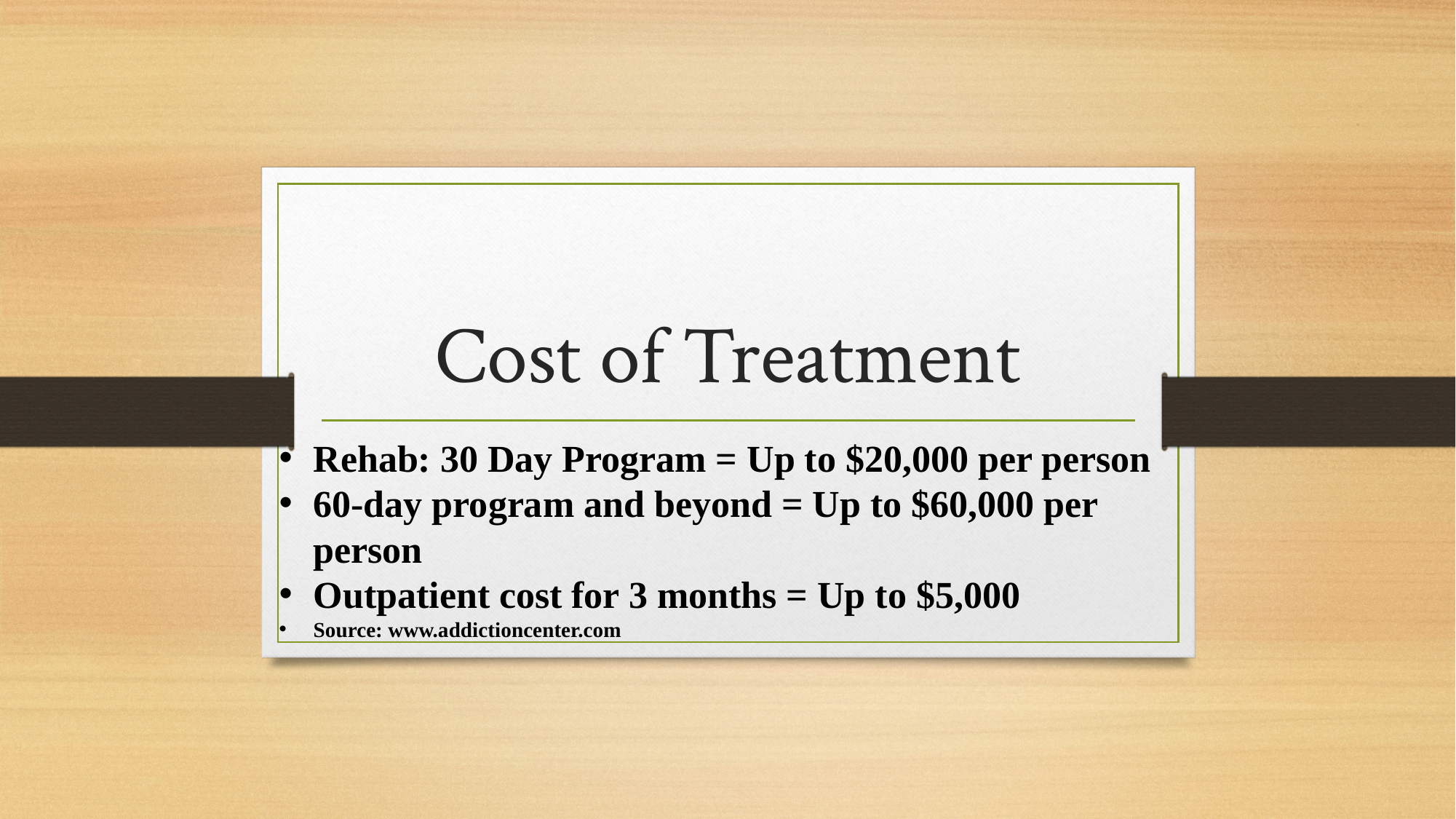

# Cost of Treatment

Rehab: 30 Day Program = Up to $20,000 per person
60-day program and beyond = Up to $60,000 per person
Outpatient cost for 3 months = Up to $5,000
Source: www.addictioncenter.com